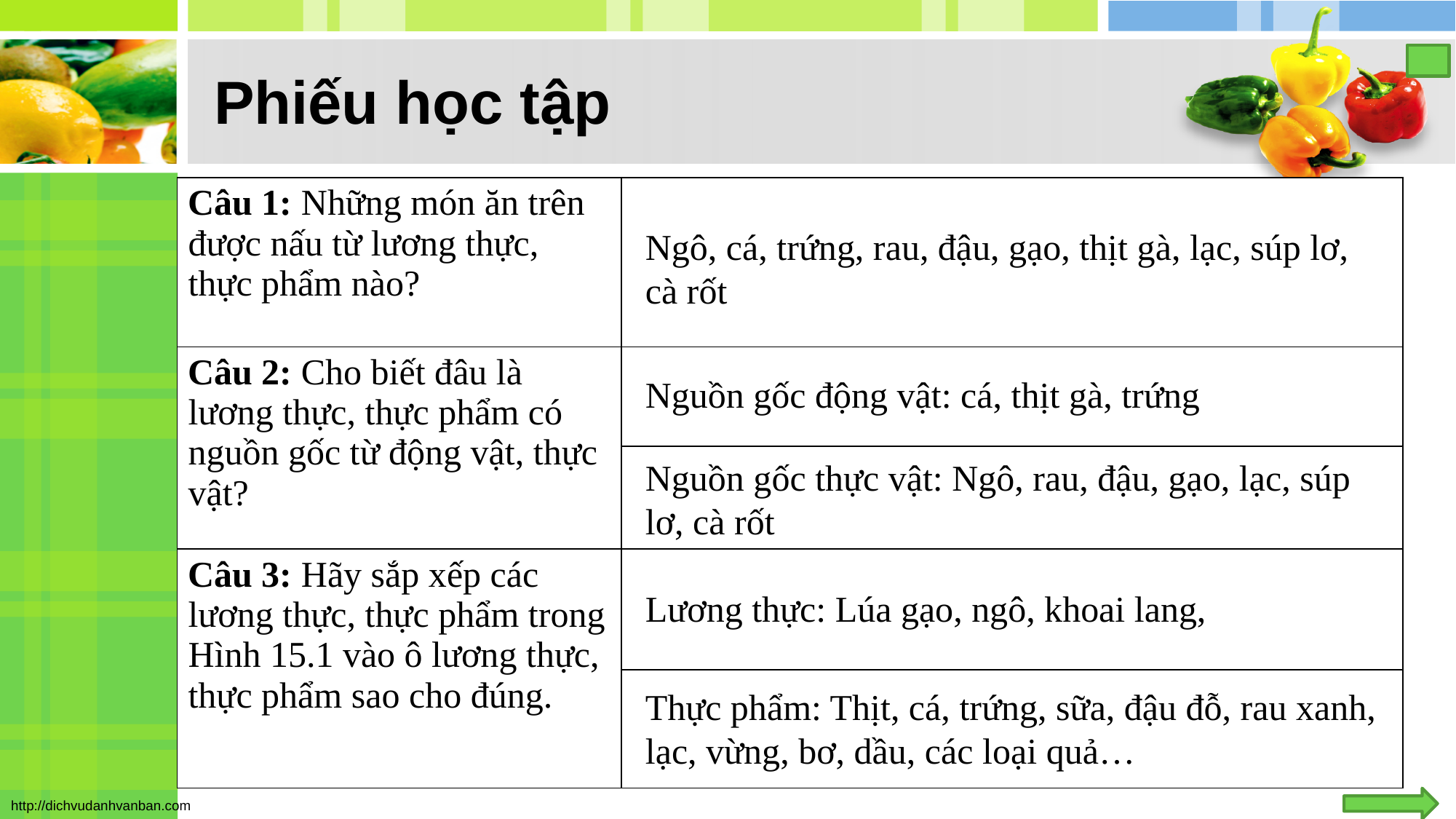

# Phiếu học tập
| Câu 1: Những món ăn trên được nấu từ lương thực, thực phẩm nào? |  |
| --- | --- |
| Câu 2: Cho biết đâu là lương thực, thực phẩm có nguồn gốc từ động vật, thực vật? |  |
|  |  |
| Câu 3: Hãy sắp xếp các lương thực, thực phẩm trong Hình 15.1 vào ô lương thực, thực phẩm sao cho đúng. |  |
|  |  |
Ngô, cá, trứng, rau, đậu, gạo, thịt gà, lạc, súp lơ, cà rốt
Nguồn gốc động vật: cá, thịt gà, trứng
Nguồn gốc thực vật: Ngô, rau, đậu, gạo, lạc, súp lơ, cà rốt
Lương thực: Lúa gạo, ngô, khoai lang,
Thực phẩm: Thịt, cá, trứng, sữa, đậu đỗ, rau xanh, lạc, vừng, bơ, dầu, các loại quả…